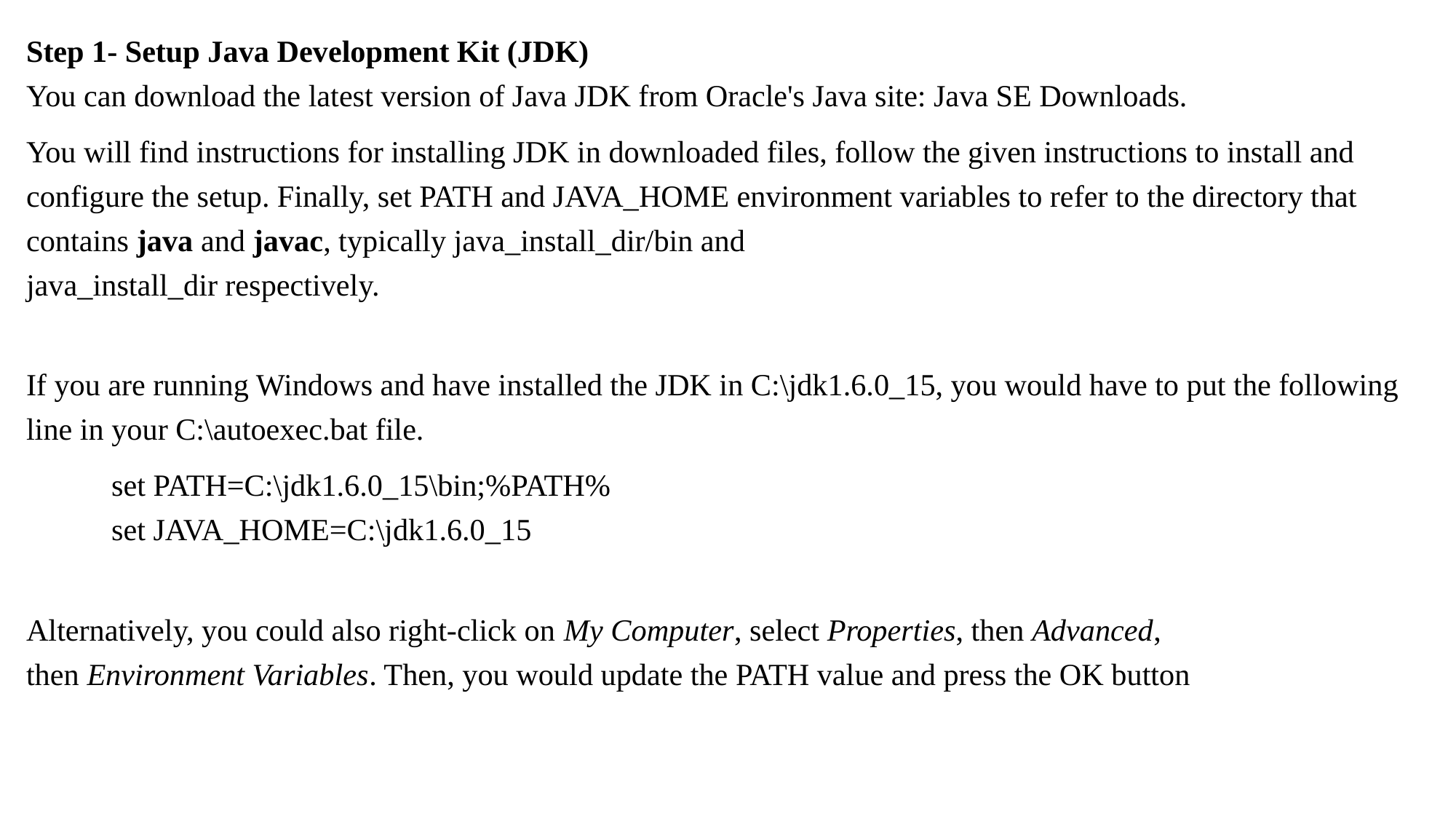

Step 1- Setup Java Development Kit (JDK)
You can download the latest version of Java JDK from Oracle's Java site: Java SE Downloads.
You will find instructions for installing JDK in downloaded files, follow the given instructions to install and configure the setup. Finally, set PATH and JAVA_HOME environment variables to refer to the directory that contains java and javac, typically java_install_dir/bin and
java_install_dir respectively.
If you are running Windows and have installed the JDK in C:\jdk1.6.0_15, you would have to put the following line in your C:\autoexec.bat file.
		set PATH=C:\jdk1.6.0_15\bin;%PATH%
		set JAVA_HOME=C:\jdk1.6.0_15
Alternatively, you could also right-click on My Computer, select Properties, then Advanced,
then Environment Variables. Then, you would update the PATH value and press the OK button